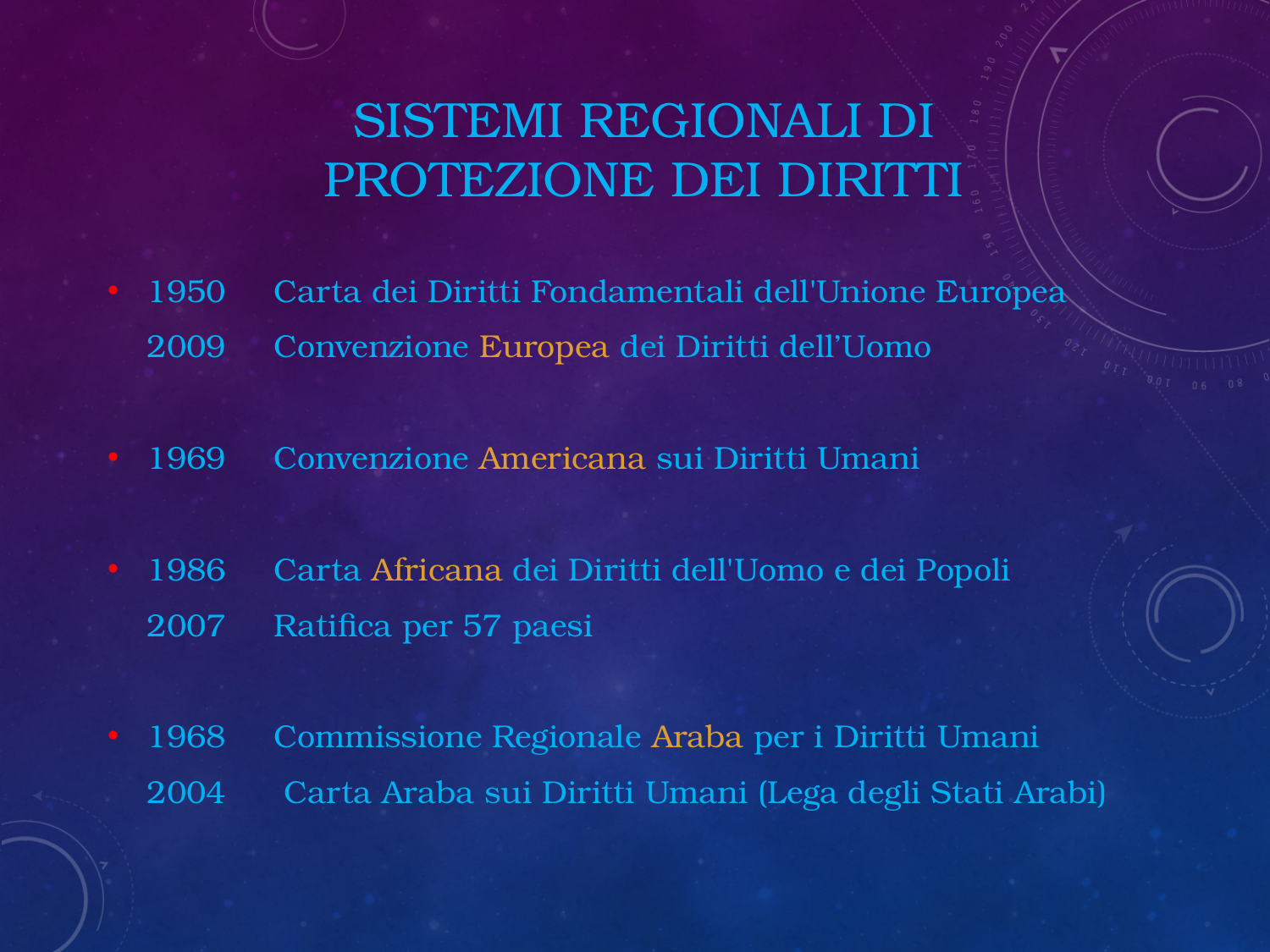

# Sistemi regionali di protezione dei diritti
1950	Carta dei Diritti Fondamentali dell'Unione Europea
	2009	Convenzione Europea dei Diritti dell’Uomo

1969	Convenzione Americana sui Diritti Umani

1986	Carta Africana dei Diritti dell'Uomo e dei Popoli
	2007	Ratifica per 57 paesi

1968	Commissione Regionale Araba per i Diritti Umani
	2004	 Carta Araba sui Diritti Umani (Lega degli Stati Arabi)